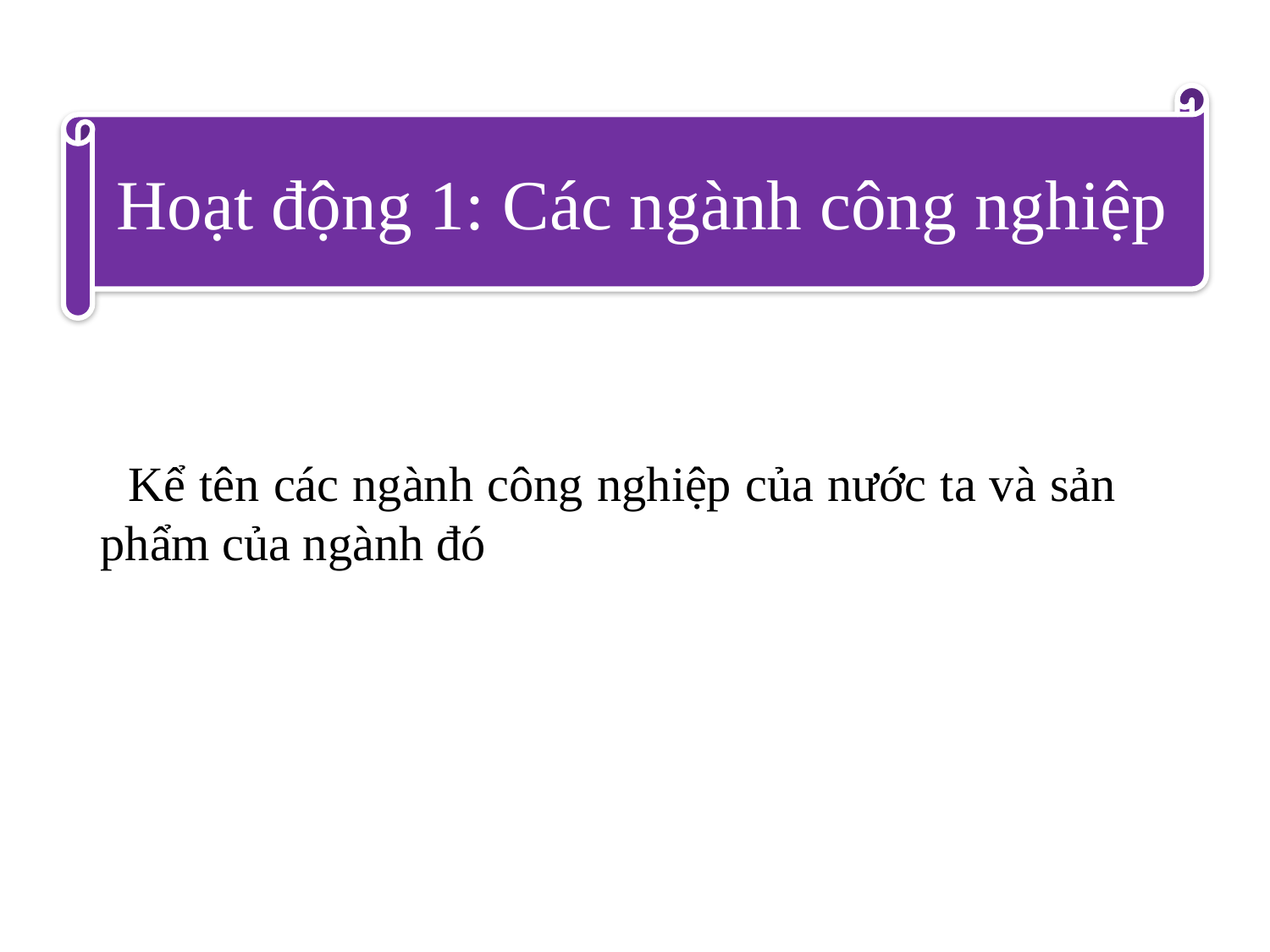

Hoạt động 1: Các ngành công nghiệp
  Kể tên các ngành công nghiệp của nước ta và sản phẩm của ngành đó